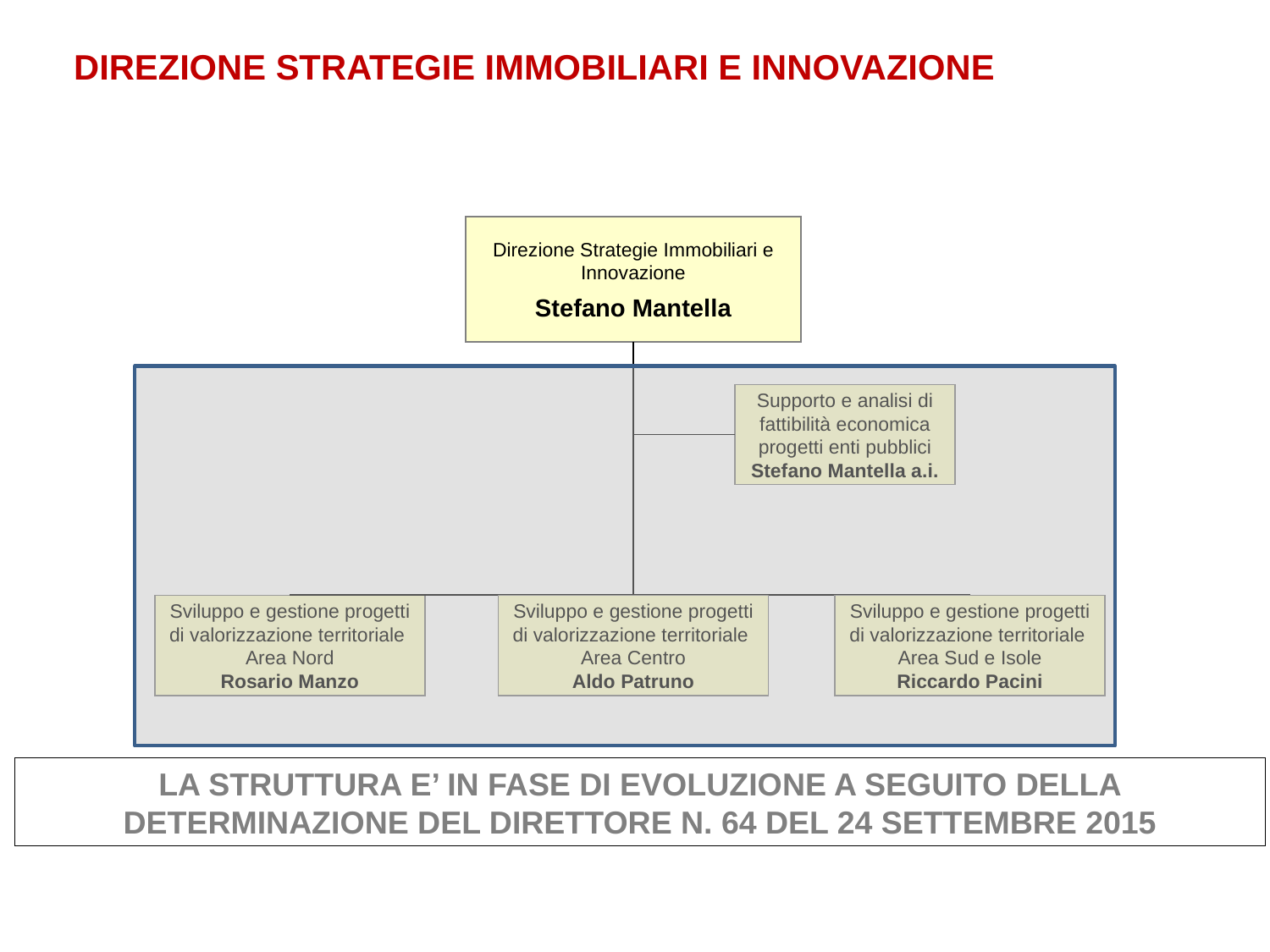

DIREZIONE STRATEGIE IMMOBILIARI E INNOVAZIONE
Direzione Strategie Immobiliari e Innovazione

Stefano Mantella
Supporto e analisi di fattibilità economica progetti enti pubblici
Stefano Mantella a.i.
Sviluppo e gestione progetti di valorizzazione territoriale
Area Nord
Rosario Manzo
Sviluppo e gestione progetti di valorizzazione territoriale
Area Centro
Aldo Patruno
Sviluppo e gestione progetti di valorizzazione territoriale
Area Sud e Isole
Riccardo Pacini

LA STRUTTURA E’ IN FASE DI EVOLUZIONE A SEGUITO DELLA DETERMINAZIONE DEL DIRETTORE N. 64 DEL 24 SETTEMBRE 2015